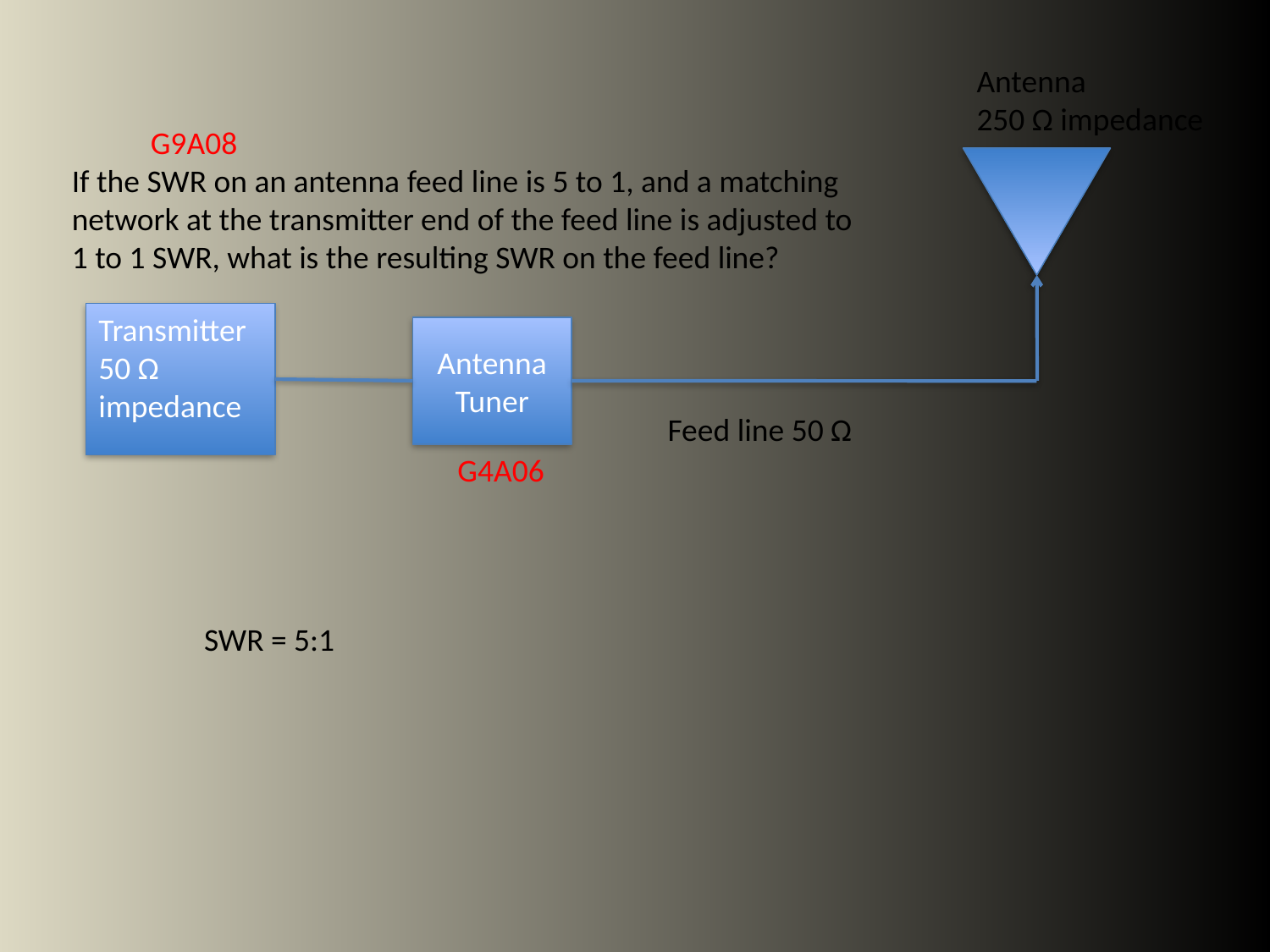

Antenna
250 Ω impedance
G9A08

If the SWR on an antenna feed line is 5 to 1, and a matching network at the transmitter end of the feed line is adjusted to 1 to 1 SWR, what is the resulting SWR on the feed line?

Transmitter
50 Ω impedance
Antenna Tuner
Feed line 50 Ω
G4A06
SWR = 5:1